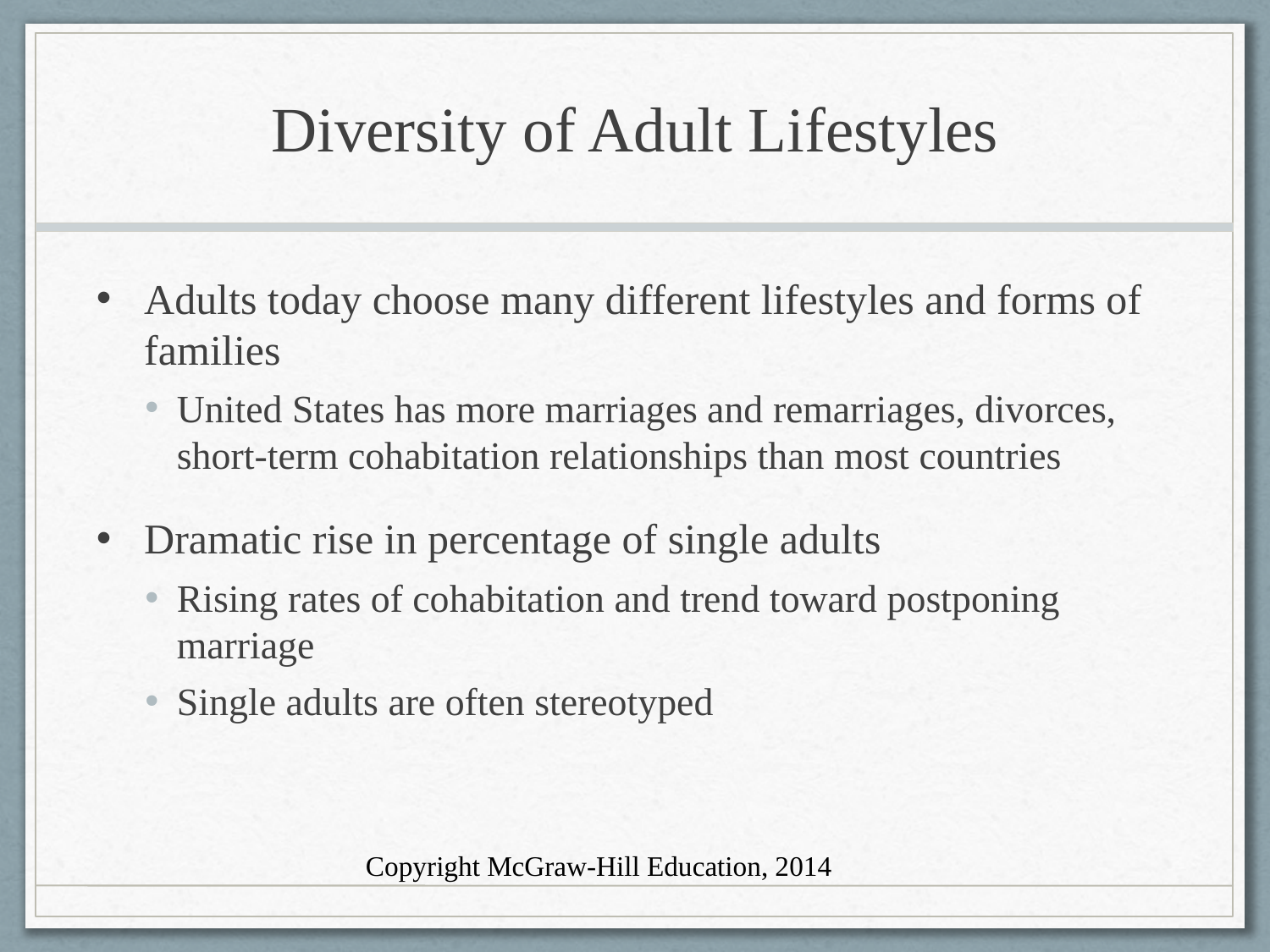

# Diversity of Adult Lifestyles
Adults today choose many different lifestyles and forms of families
United States has more marriages and remarriages, divorces, short-term cohabitation relationships than most countries
Dramatic rise in percentage of single adults
Rising rates of cohabitation and trend toward postponing marriage
Single adults are often stereotyped

Copyright McGraw-Hill Education, 2014